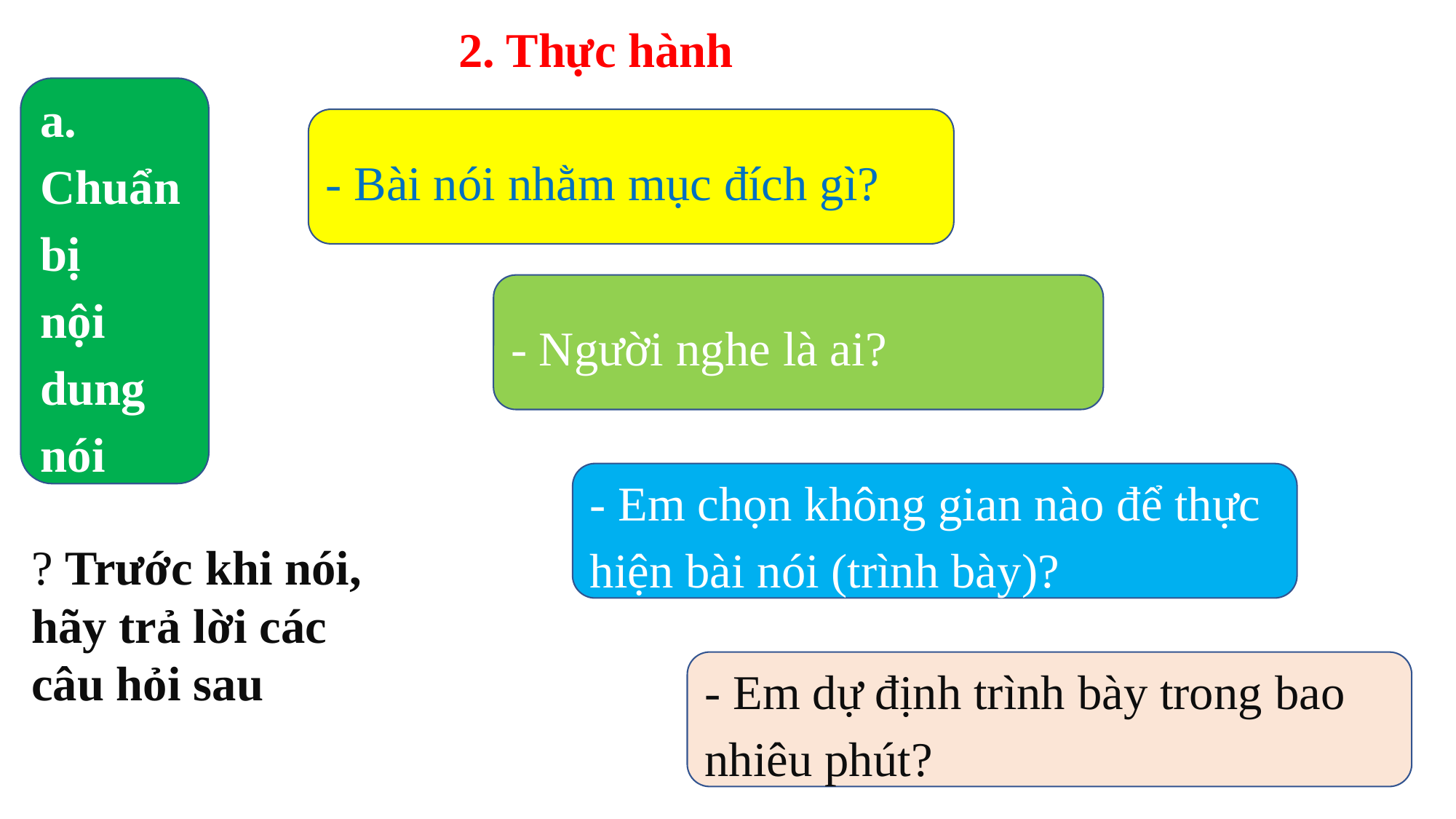

2. Thực hành
a.
Chuẩn
bị
nội
dung
nói
- Bài nói nhằm mục đích gì?
- Người nghe là ai?
- Em chọn không gian nào để thực hiện bài nói (trình bày)?
? Trước khi nói, hãy trả lời các câu hỏi sau
- Em dự định trình bày trong bao nhiêu phút?